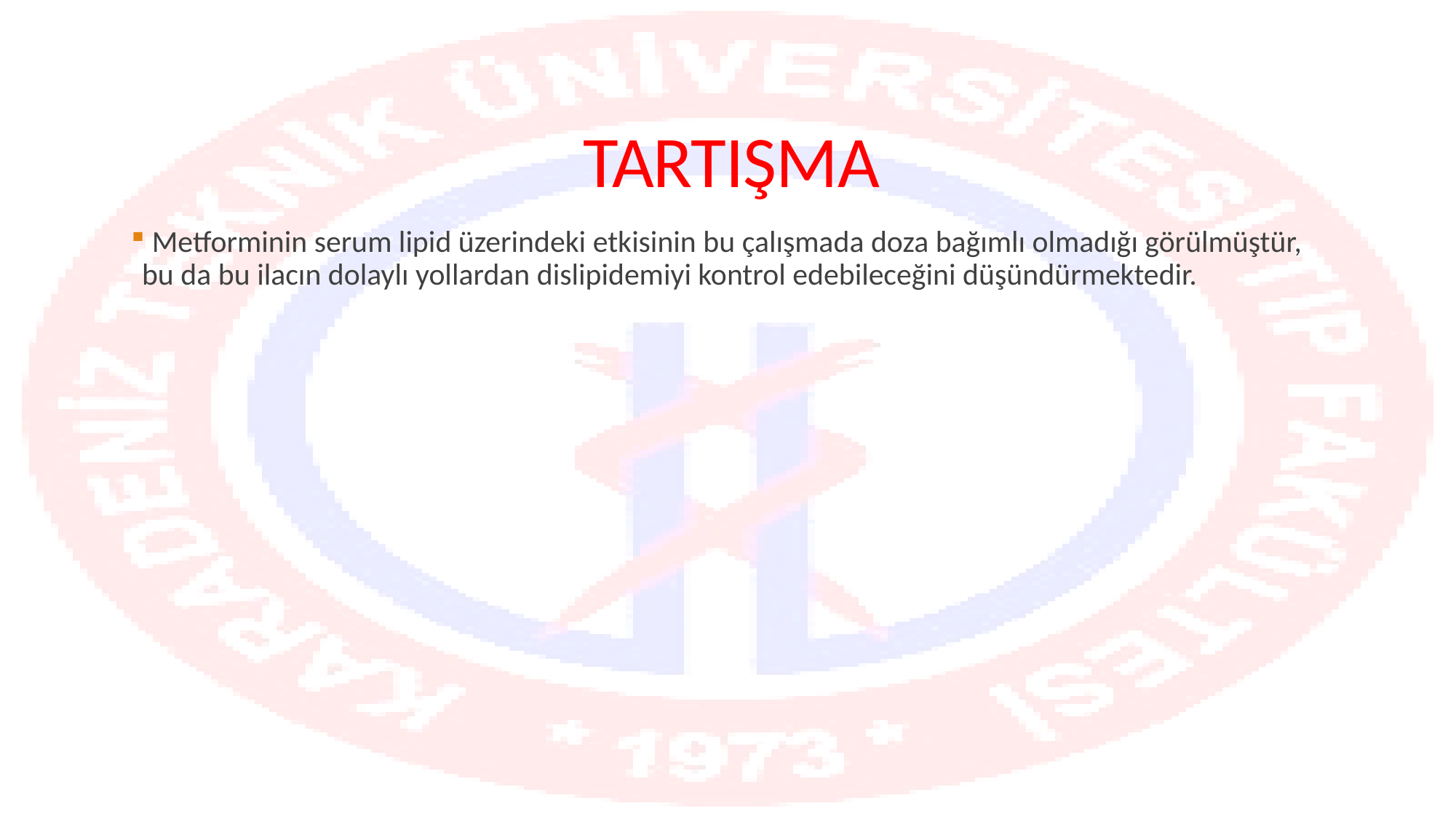

# TARTIŞMA
 Metforminin serum lipid üzerindeki etkisinin bu çalışmada doza bağımlı olmadığı görülmüştür, bu da bu ilacın dolaylı yollardan dislipidemiyi kontrol edebileceğini düşündürmektedir.